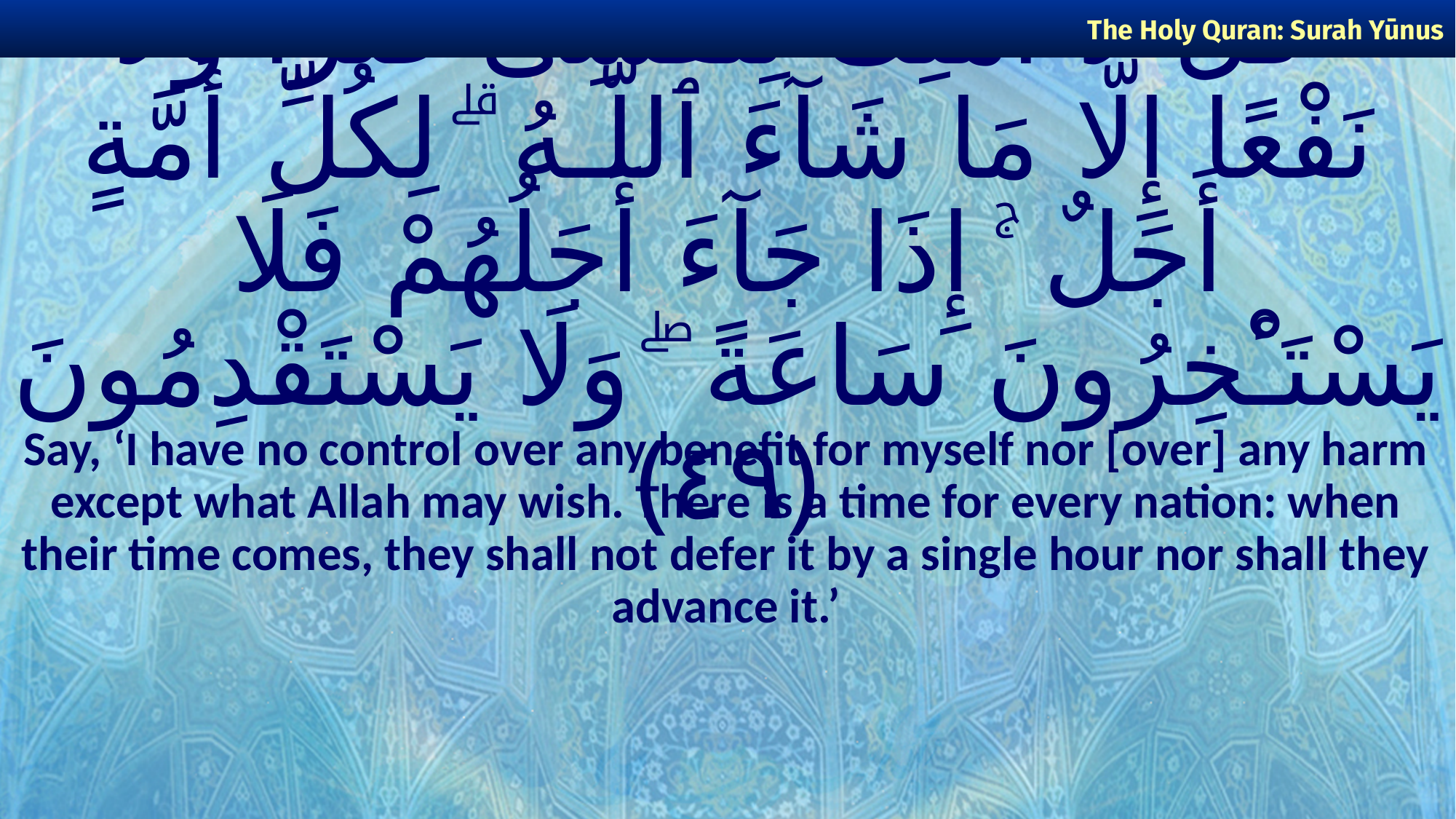

The Holy Quran: Surah Yūnus
# قُل لَّآ أَمْلِكُ لِنَفْسِى ضَرًّا وَلَا نَفْعًا إِلَّا مَا شَآءَ ٱللَّـهُ ۗ لِكُلِّ أُمَّةٍ أَجَلٌ ۚ إِذَا جَآءَ أَجَلُهُمْ فَلَا يَسْتَـْٔخِرُونَ سَاعَةً ۖ وَلَا يَسْتَقْدِمُونَ ﴿٤٩﴾
Say, ‘I have no control over any benefit for myself nor [over] any harm except what Allah may wish. There is a time for every nation: when their time comes, they shall not defer it by a single hour nor shall they advance it.’